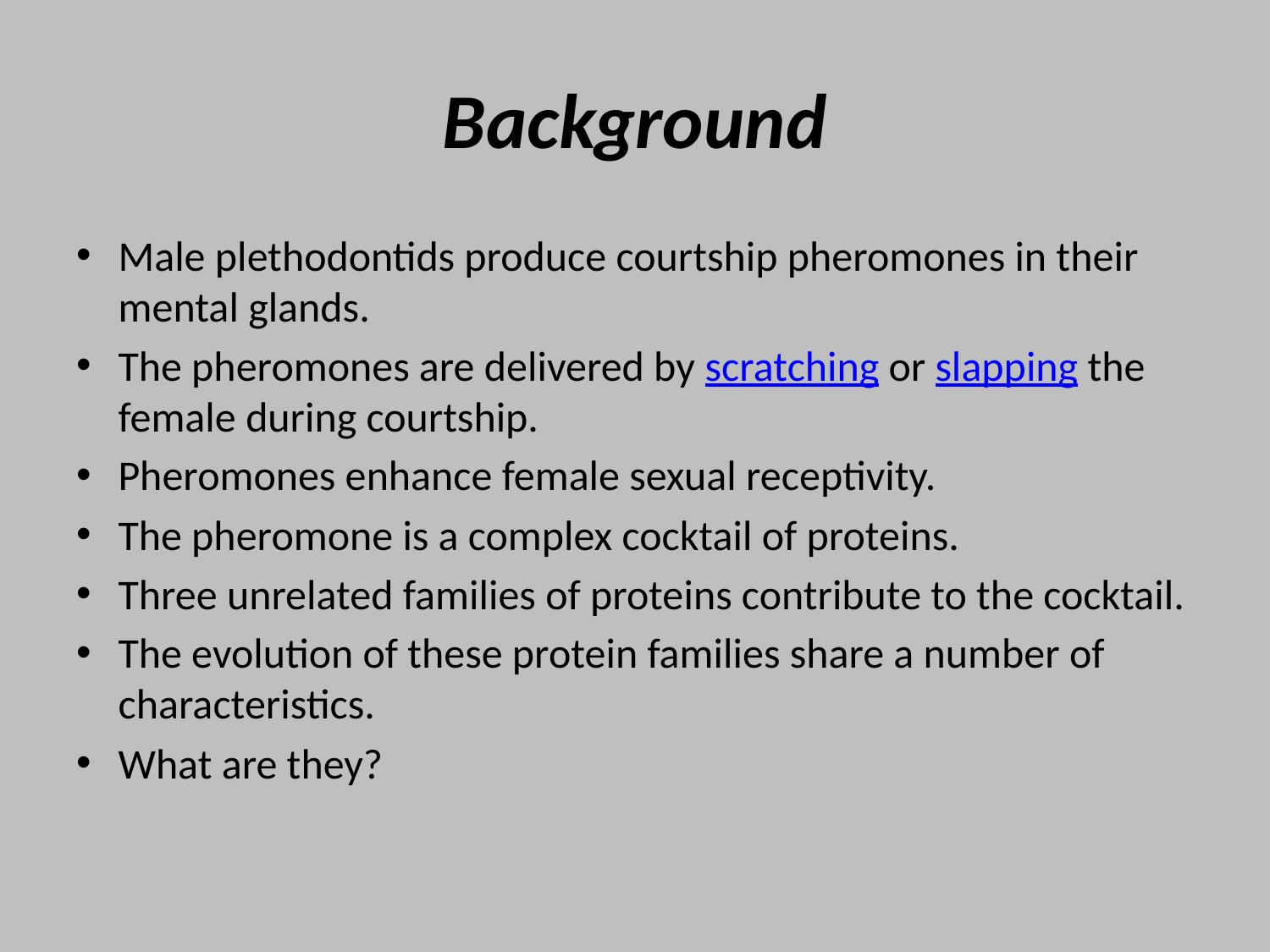

# Background
Male plethodontids produce courtship pheromones in their mental glands.
The pheromones are delivered by scratching or slapping the female during courtship.
Pheromones enhance female sexual receptivity.
The pheromone is a complex cocktail of proteins.
Three unrelated families of proteins contribute to the cocktail.
The evolution of these protein families share a number of characteristics.
What are they?